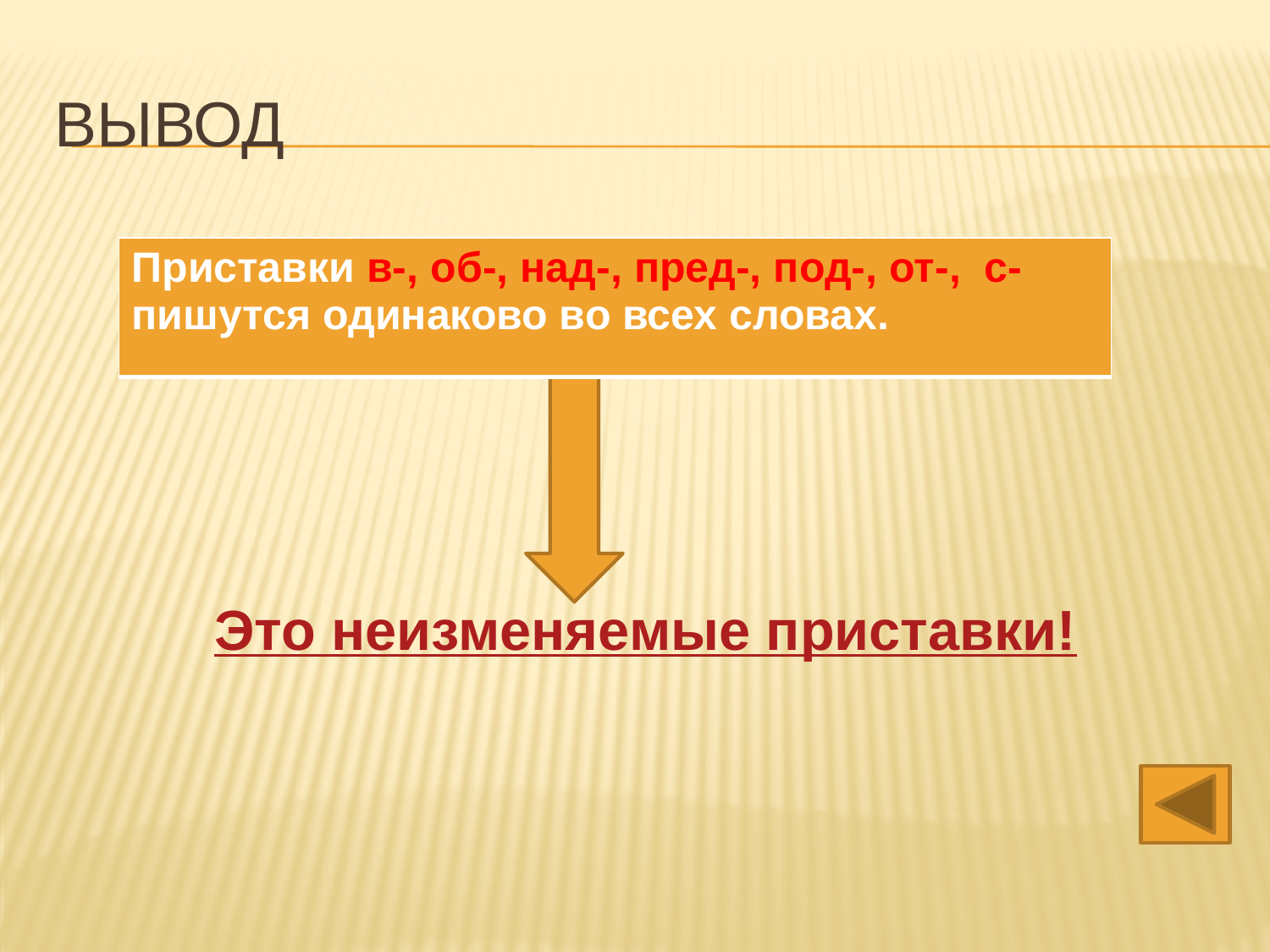

# Вывод

Это неизменяемые приставки!
| Приставки в-, об-, над-, пред-, под-, от-, с- пишутся одинаково во всех словах. |
| --- |